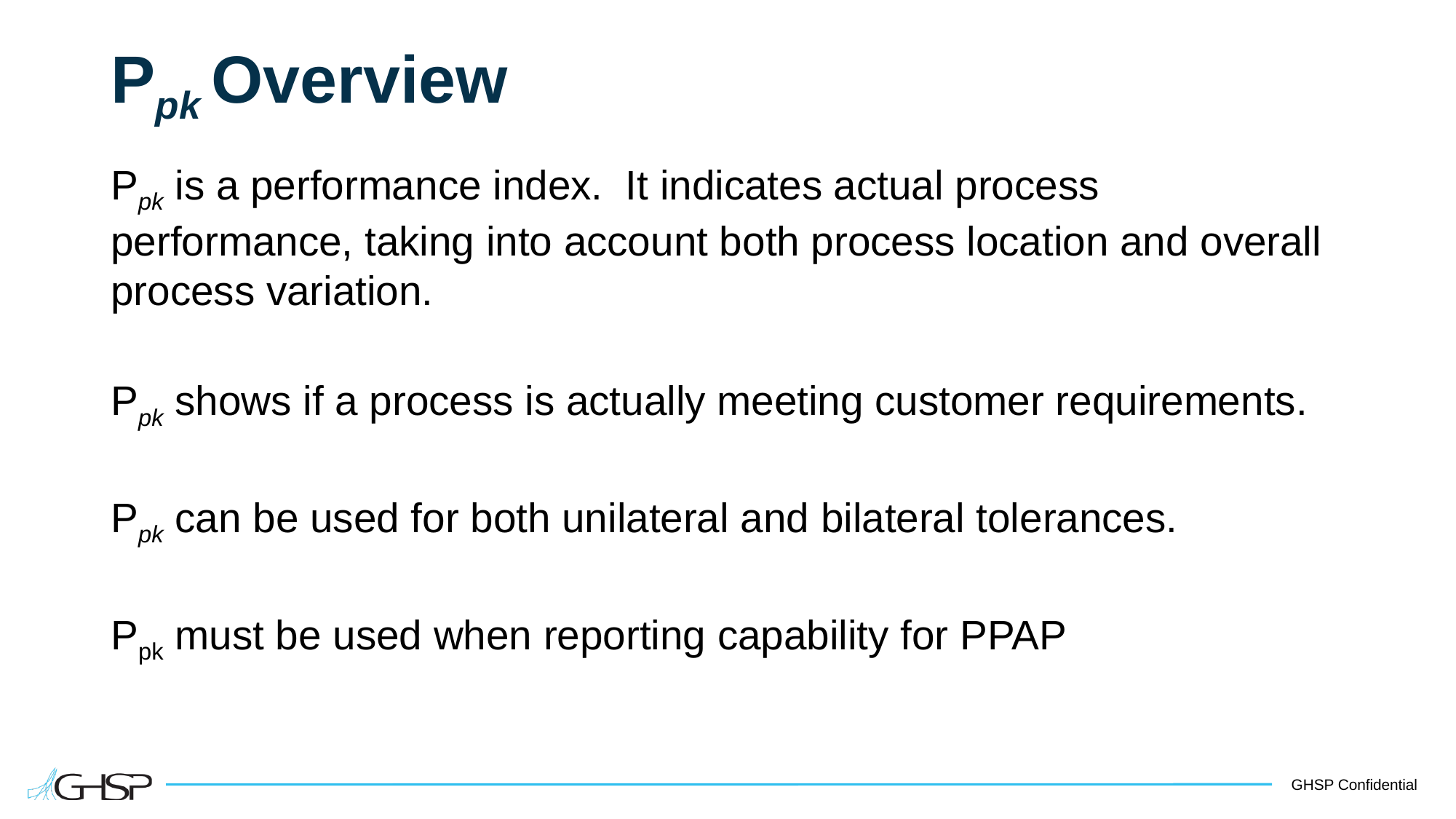

# Ppk Overview
Ppk is a performance index.  It indicates actual process performance, taking into account both process location and overall process variation.

Ppk shows if a process is actually meeting customer requirements.

Ppk can be used for both unilateral and bilateral tolerances.

Ppk must be used when reporting capability for PPAP